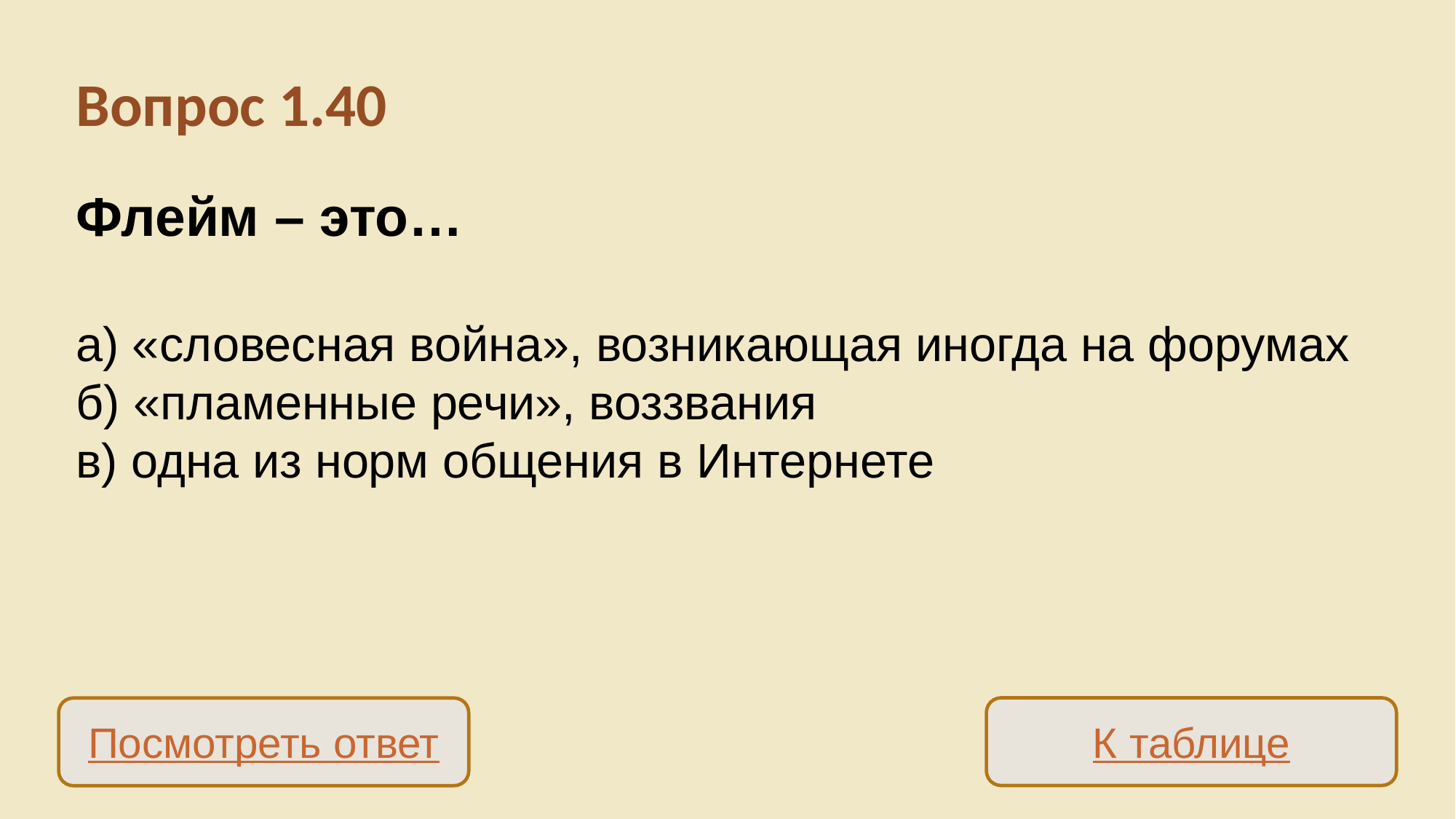

Вопрос 1.40
Флейм – это…

а) «словесная война», возникающая иногда на форумах
б) «пламенные речи», воззвания
в) одна из норм общения в Интернете

К таблице

Посмотреть ответ